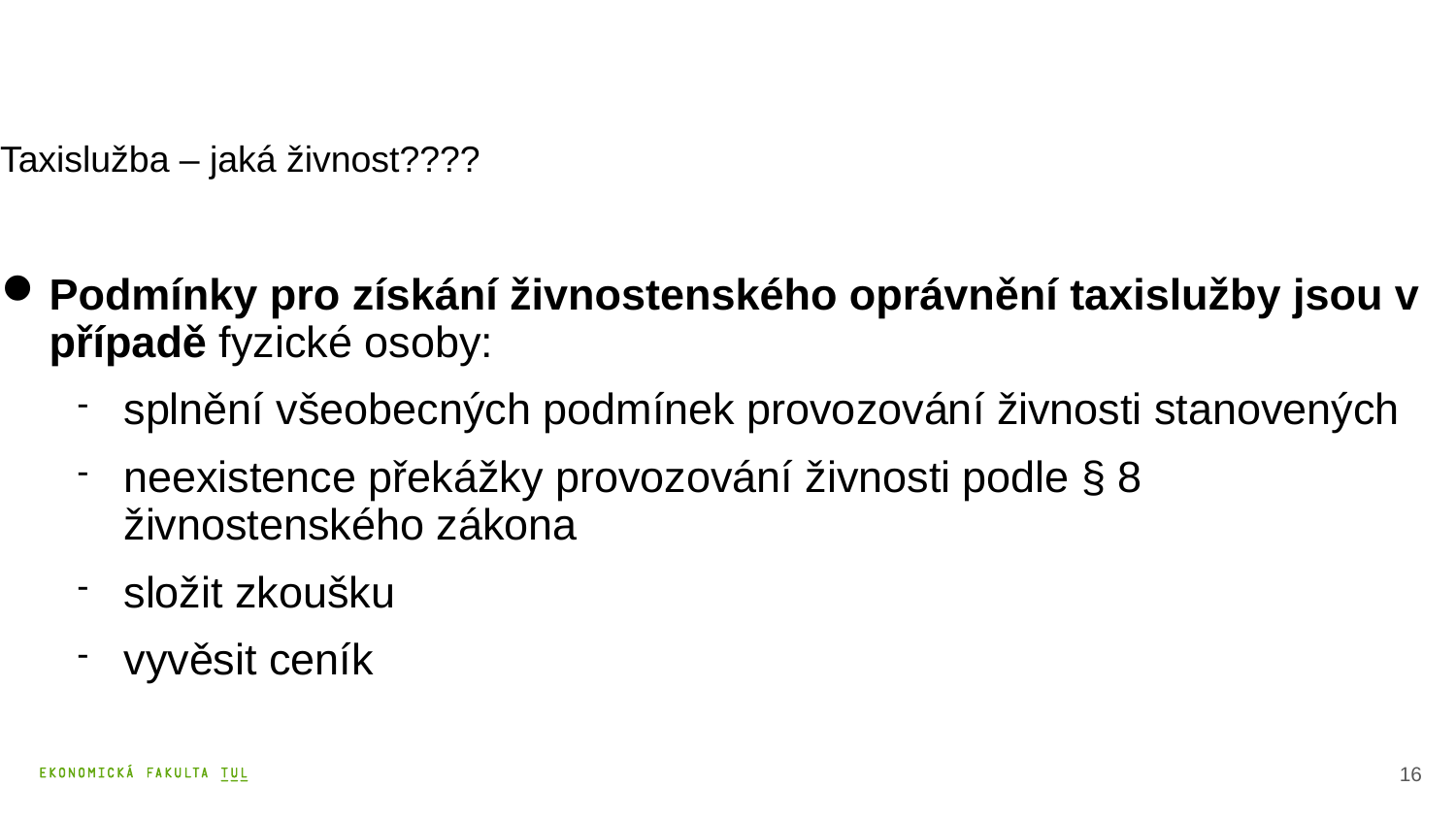

# Taxislužba – jaká živnost????
Podmínky pro získání živnostenského oprávnění taxislužby jsou v případě fyzické osoby:
splnění všeobecných podmínek provozování živnosti stanovených
neexistence překážky provozování živnosti podle § 8 živnostenského zákona
složit zkoušku
vyvěsit ceník
16